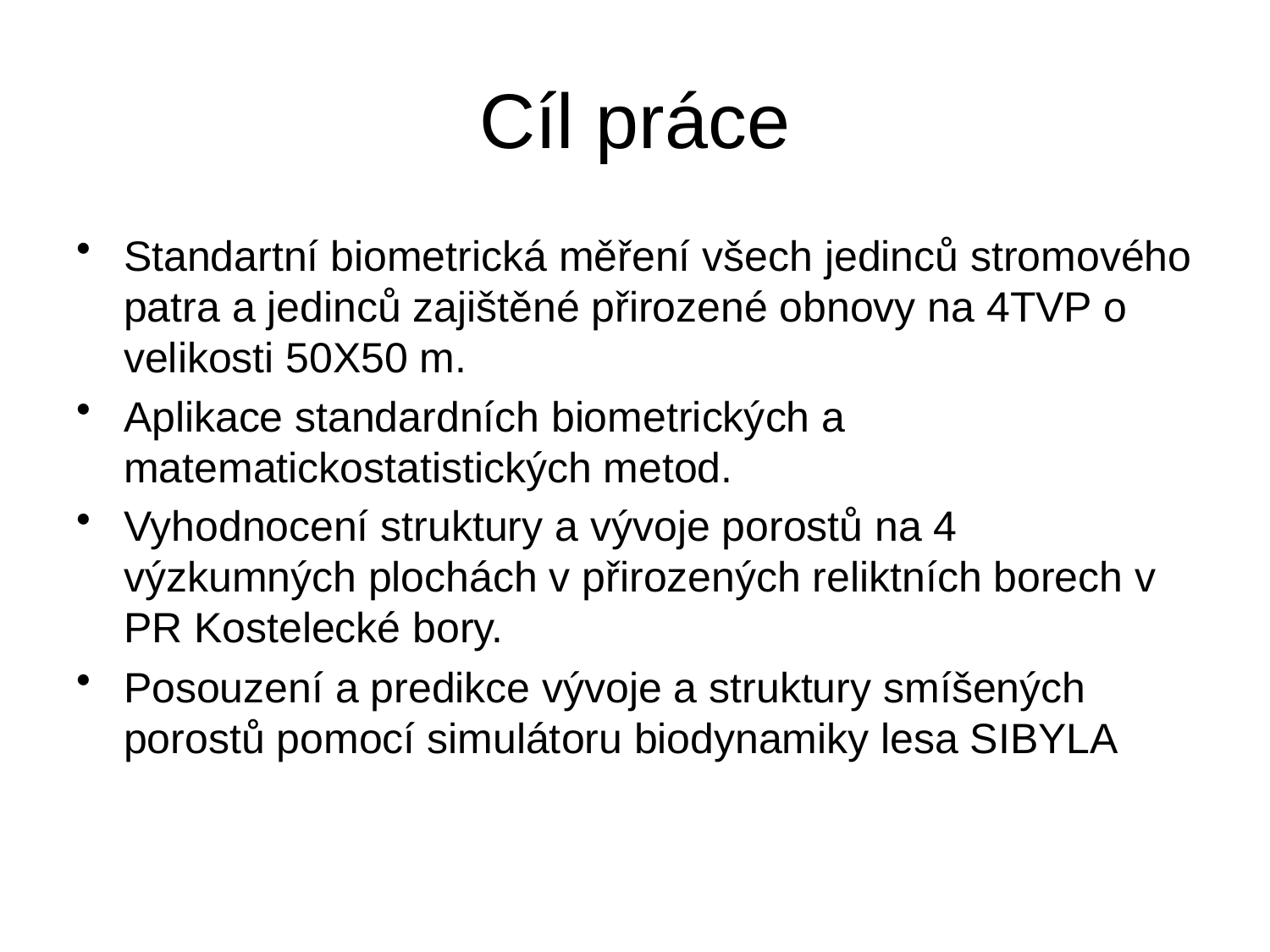

# Cíl práce
Standartní biometrická měření všech jedinců stromového patra a jedinců zajištěné přirozené obnovy na 4TVP o velikosti 50X50 m.
Aplikace standardních biometrických a matematickostatistických metod.
Vyhodnocení struktury a vývoje porostů na 4 výzkumných plochách v přirozených reliktních borech v PR Kostelecké bory.
Posouzení a predikce vývoje a struktury smíšených porostů pomocí simulátoru biodynamiky lesa SIBYLA